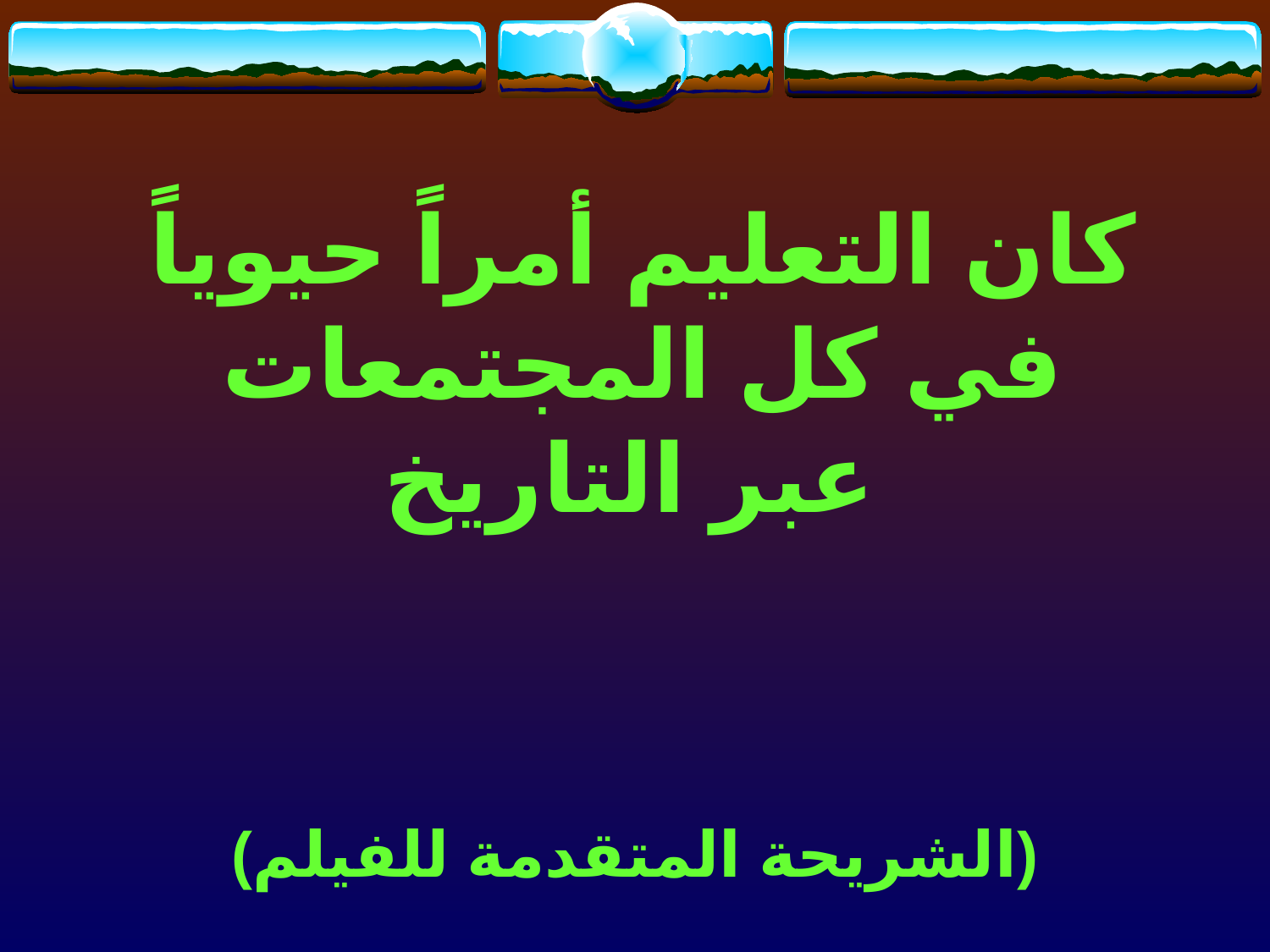

كان التعليم أمراً حيوياً
في كل المجتمعات
عبر التاريخ

(الشريحة المتقدمة للفيلم)